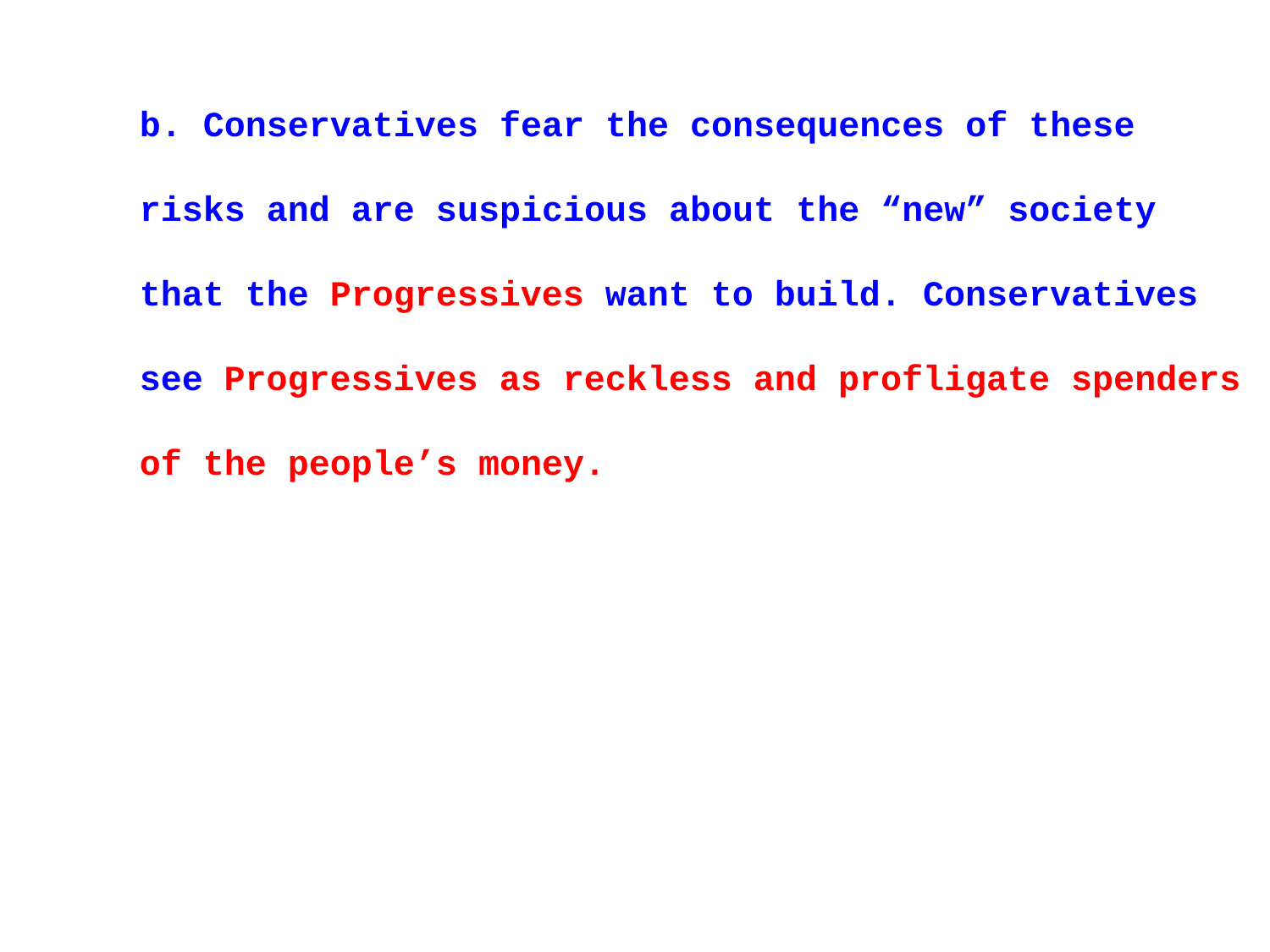

b. Conservatives fear the consequences of these risks and are suspicious about the “new” society that the Progressives want to build. Conservatives see Progressives as reckless and profligate spenders of the people’s money.